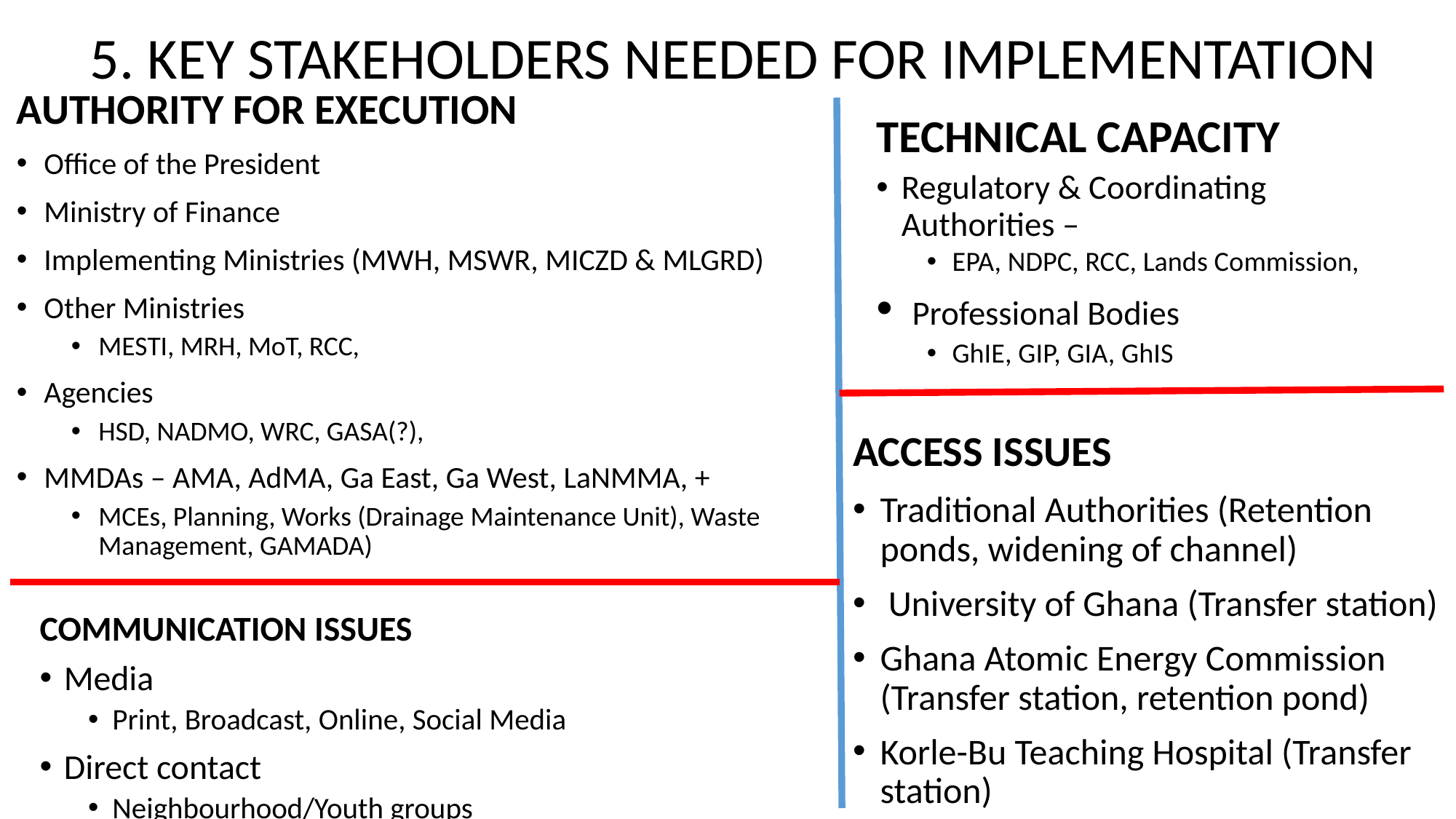

# 5. KEY STAKEHOLDERS NEEDED FOR IMPLEMENTATION
AUTHORITY FOR EXECUTION
Office of the President
Ministry of Finance
Implementing Ministries (MWH, MSWR, MICZD & MLGRD)
Other Ministries
MESTI, MRH, MoT, RCC,
Agencies
HSD, NADMO, WRC, GASA(?),
MMDAs – AMA, AdMA, Ga East, Ga West, LaNMMA, +
MCEs, Planning, Works (Drainage Maintenance Unit), Waste Management, GAMADA)
TECHNICAL CAPACITY
Regulatory & Coordinating Authorities –
EPA, NDPC, RCC, Lands Commission,
 Professional Bodies
GhIE, GIP, GIA, GhIS

ACCESS ISSUES
Traditional Authorities (Retention ponds, widening of channel)
 University of Ghana (Transfer station)
Ghana Atomic Energy Commission (Transfer station, retention pond)
Korle-Bu Teaching Hospital (Transfer station)
COMMUNICATION ISSUES
Media
Print, Broadcast, Online, Social Media
Direct contact
Neighbourhood/Youth groups